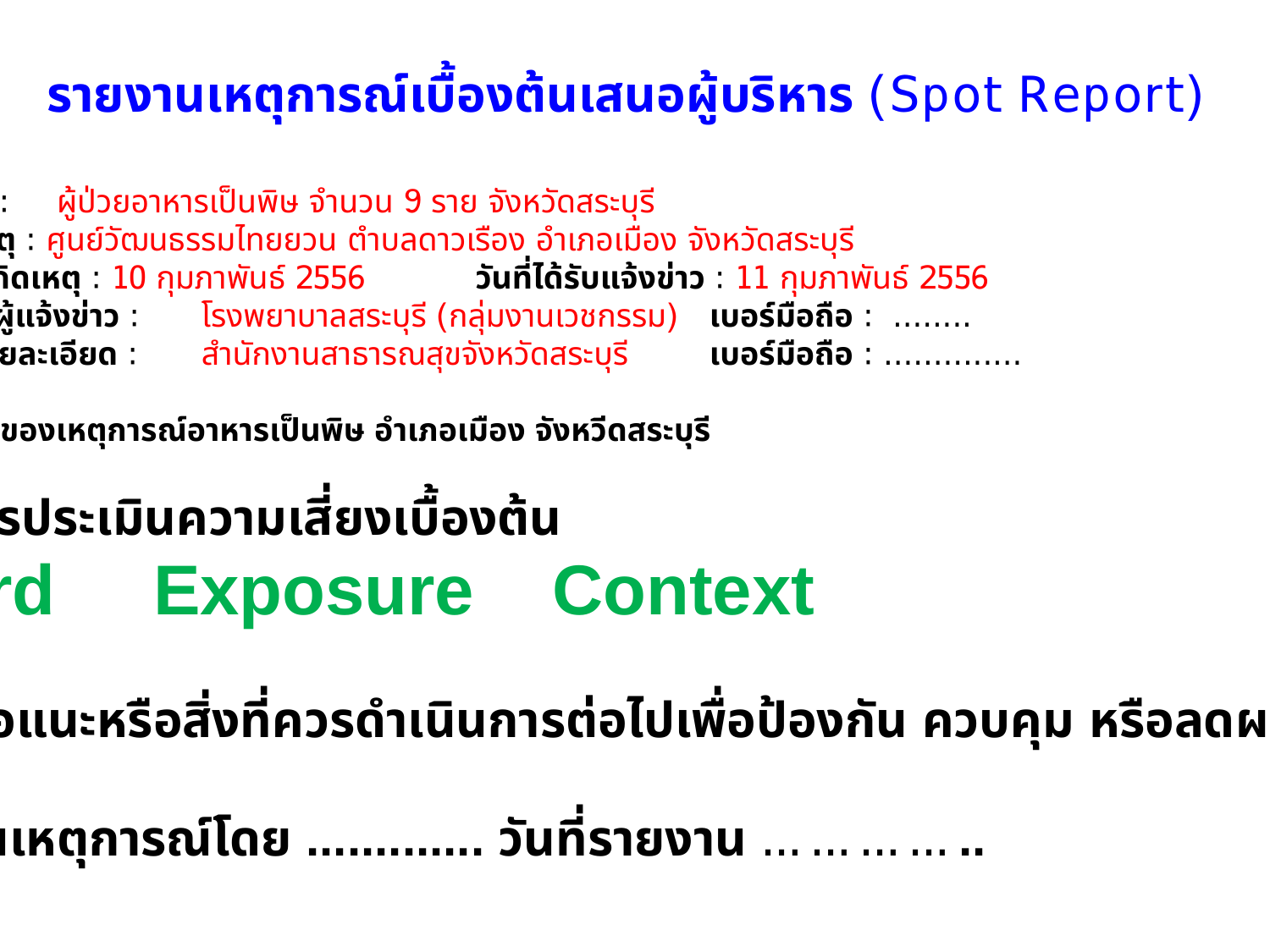

รายงานเหตุการณ์เบื้องต้นเสนอผู้บริหาร (Spot Report)

ชื่อเหตุการณ์ :     ผู้ป่วยอาหารเป็นพิษ จำนวน 9 ราย จังหวัดสระบุรี
สถานที่เกิดเหตุ : ศูนย์วัฒนธรรมไทยยวน ตำบลดาวเรือง อำเภอเมือง จังหวัดสระบุรี
วันเริ่มป่วย/เกิดเหตุ : 10 กุมภาพันธ์ 2556	  วันที่ได้รับแจ้งข่าว : 11 กุมภาพันธ์ 2556
แหล่งข้อมูล/ผู้แจ้งข่าว :	โรงพยาบาลสระบุรี (กลุ่มงานเวชกรรม)	เบอร์มือถือ :  ........
ผู้ให้ข้อมูล/รายละเอียด :	สำนักงานสาธารณสุขจังหวัดสระบุรี	เบอร์มือถือ : ..............
 .
รายละเอียดของเหตุการณ์อาหารเป็นพิษ อำเภอเมือง จังหวีดสระบุรี

- ผลการประเมินความเสี่ยงเบื้องต้น
Hazard     Exposure    Context

ข้อเสนอแนะหรือสิ่งที่ควรดำเนินการต่อไปเพื่อป้องกัน ควบคุม หรือลดผลกระทบ

รายงานเหตุการณ์โดย ............. วันที่รายงาน …………..